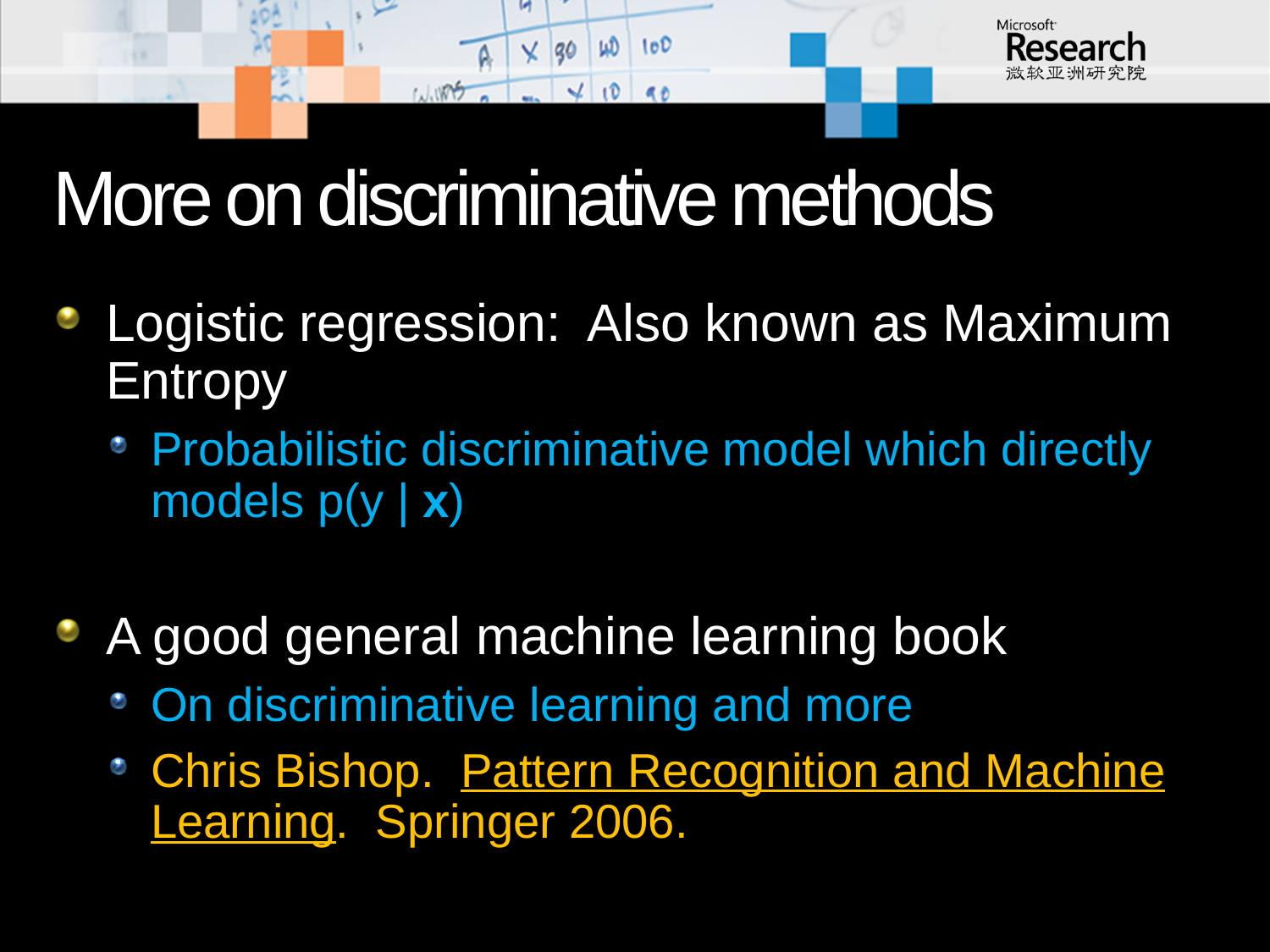

# More on discriminative methods
Logistic regression:  Also known as Maximum Entropy
Probabilistic discriminative model which directly models p(y | x)

A good general machine learning book
On discriminative learning and more
Chris Bishop.  Pattern Recognition and Machine Learning.  Springer 2006.